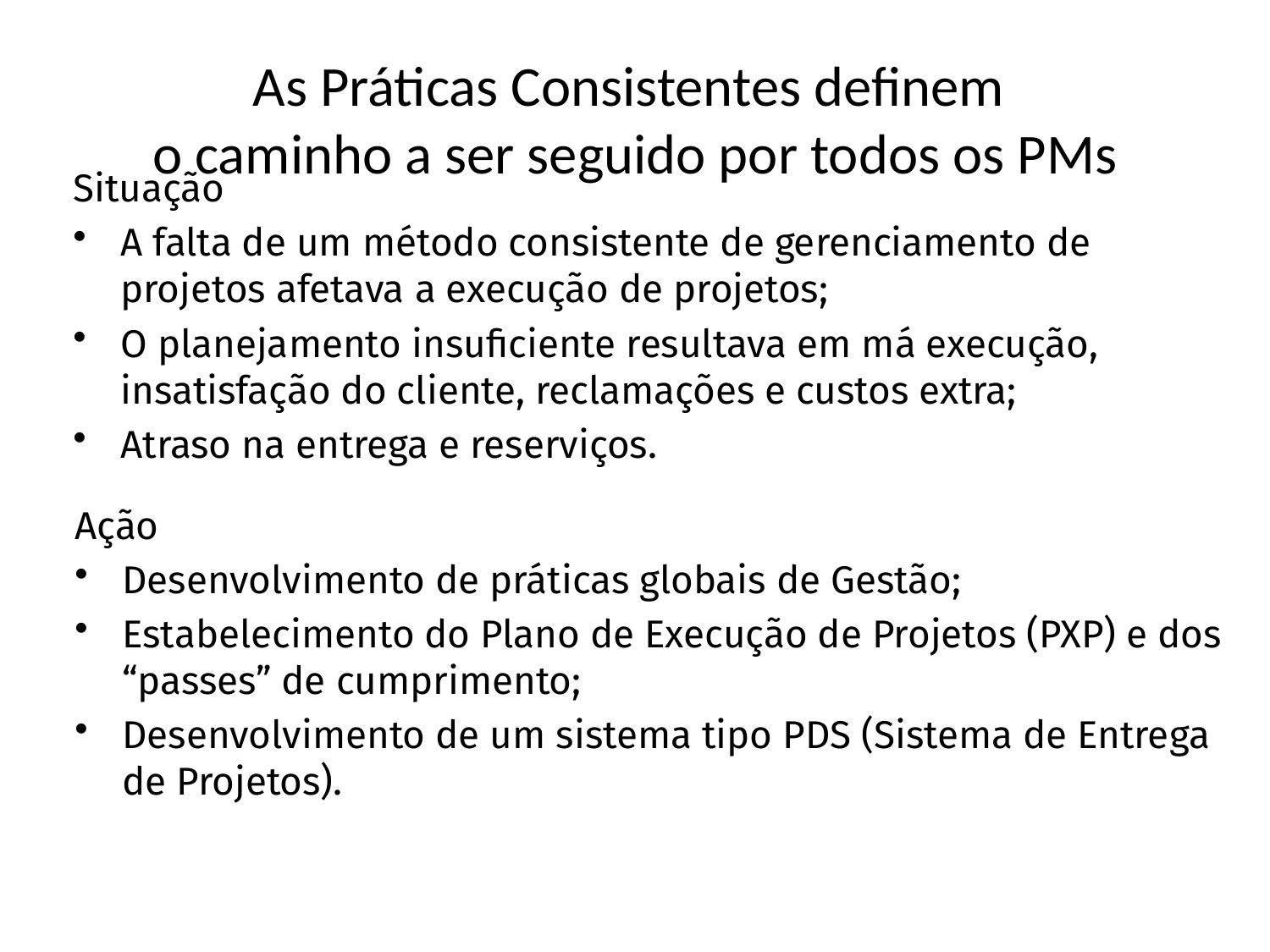

# As Práticas Consistentes definem o caminho a ser seguido por todos os PMs
Situação
A falta de um método consistente de gerenciamento de  projetos afetava a execução de projetos;
O planejamento insuficiente resultava em má execução, insatisfação do cliente, reclamações e custos extra;
Atraso na entrega e reserviços.
Ação
Desenvolvimento de práticas globais de Gestão;
Estabelecimento do Plano de Execução de Projetos (PXP) e dos “passes” de cumprimento;
Desenvolvimento de um sistema tipo PDS (Sistema de Entrega de Projetos).